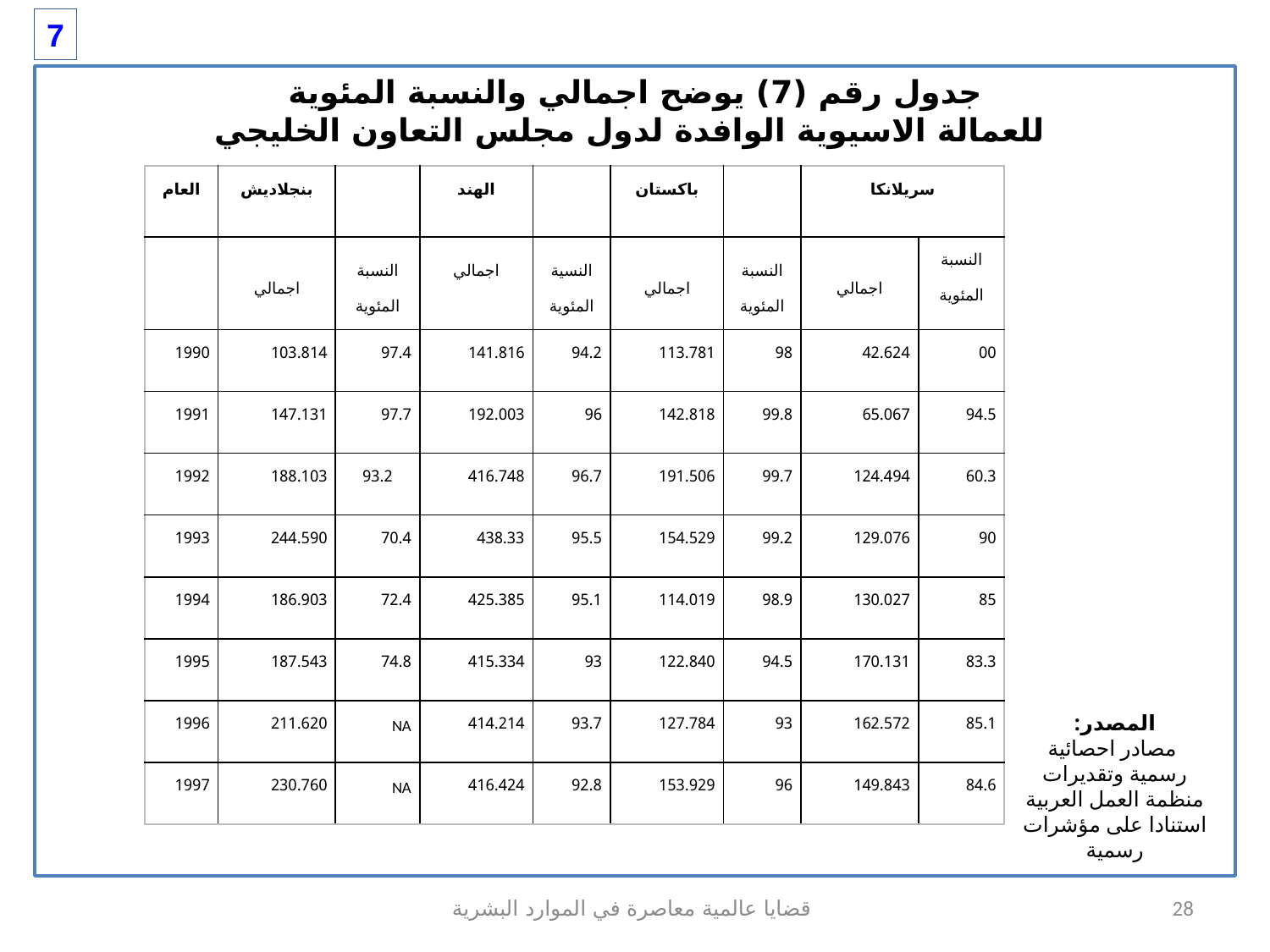

7

جدول رقم (7) يوضح اجمالي والنسبة المئوية
 للعمالة الاسيوية الوافدة لدول مجلس التعاون الخليجي
| العام | بنجلاديش |  | الهند |  | باكستان |  | سريلانكا |  |
| --- | --- | --- | --- | --- | --- | --- | --- | --- |
|  | اجمالي | النسبة المئوية | اجمالي | النسية المئوية | اجمالي | النسبة المئوية | اجمالي | النسبة المئوية |
| 1990 | 103.814 | 97.4 | 141.816 | 94.2 | 113.781 | 98 | 42.624 | 00 |
| 1991 | 147.131 | 97.7 | 192.003 | 96 | 142.818 | 99.8 | 65.067 | 94.5 |
| 1992 | 188.103 | 93.2 | 416.748 | 96.7 | 191.506 | 99.7 | 124.494 | 60.3 |
| 1993 | 244.590 | 70.4 | 438.33 | 95.5 | 154.529 | 99.2 | 129.076 | 90 |
| 1994 | 186.903 | 72.4 | 425.385 | 95.1 | 114.019 | 98.9 | 130.027 | 85 |
| 1995 | 187.543 | 74.8 | 415.334 | 93 | 122.840 | 94.5 | 170.131 | 83.3 |
| 1996 | 211.620 | NA | 414.214 | 93.7 | 127.784 | 93 | 162.572 | 85.1 |
| 1997 | 230.760 | NA | 416.424 | 92.8 | 153.929 | 96 | 149.843 | 84.6 |
المصدر:
 مصادر احصائية رسمية وتقديرات منظمة العمل العربية استنادا على مؤشرات رسمية
قضايا عالمية معاصرة في الموارد البشرية
28